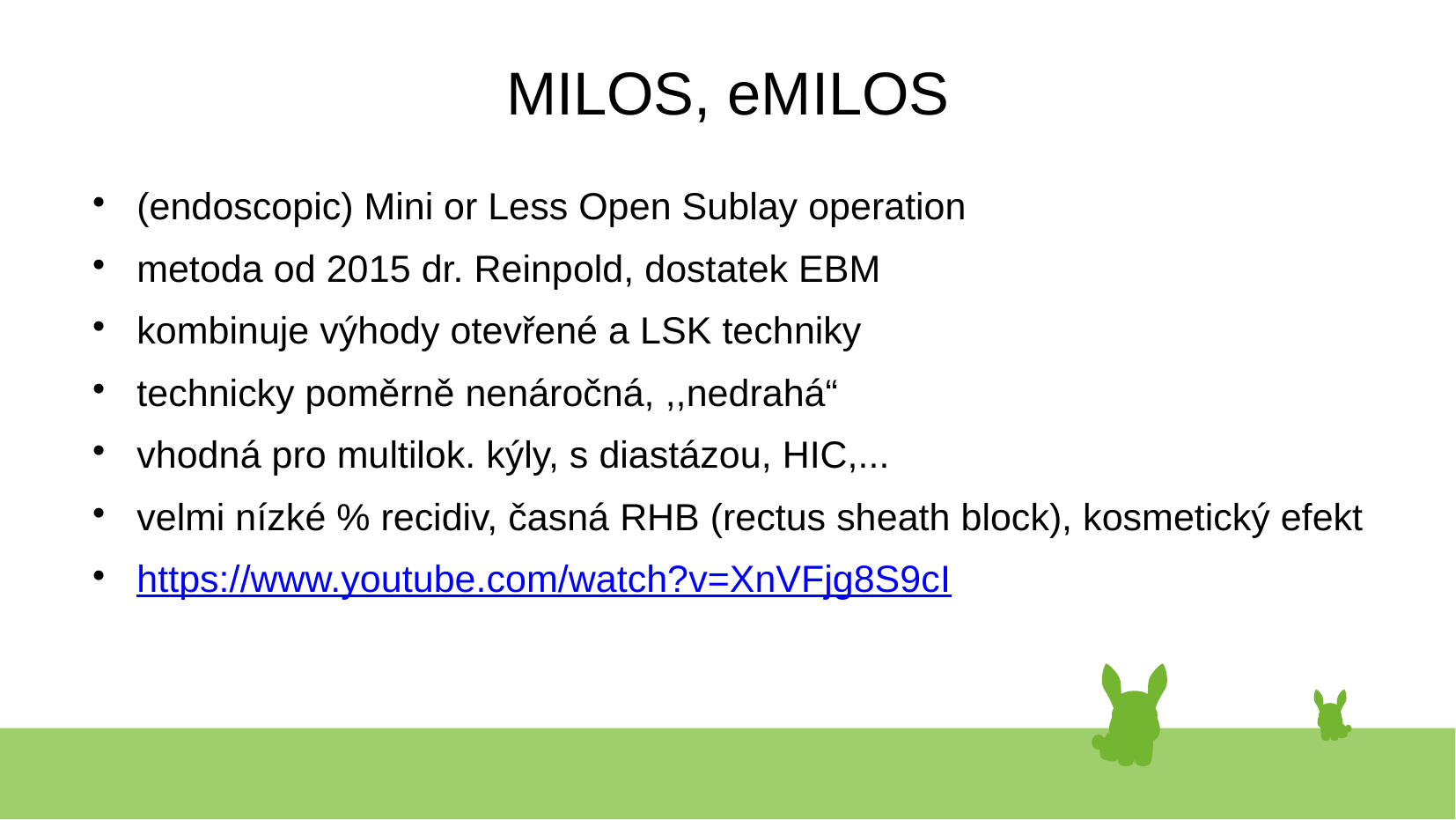

# MILOS, eMILOS
(endoscopic) Mini or Less Open Sublay operation
metoda od 2015 dr. Reinpold, dostatek EBM
kombinuje výhody otevřené a LSK techniky
technicky poměrně nenáročná, ,,nedrahá“
vhodná pro multilok. kýly, s diastázou, HIC,...
velmi nízké % recidiv, časná RHB (rectus sheath block), kosmetický efekt
https://www.youtube.com/watch?v=XnVFjg8S9cI